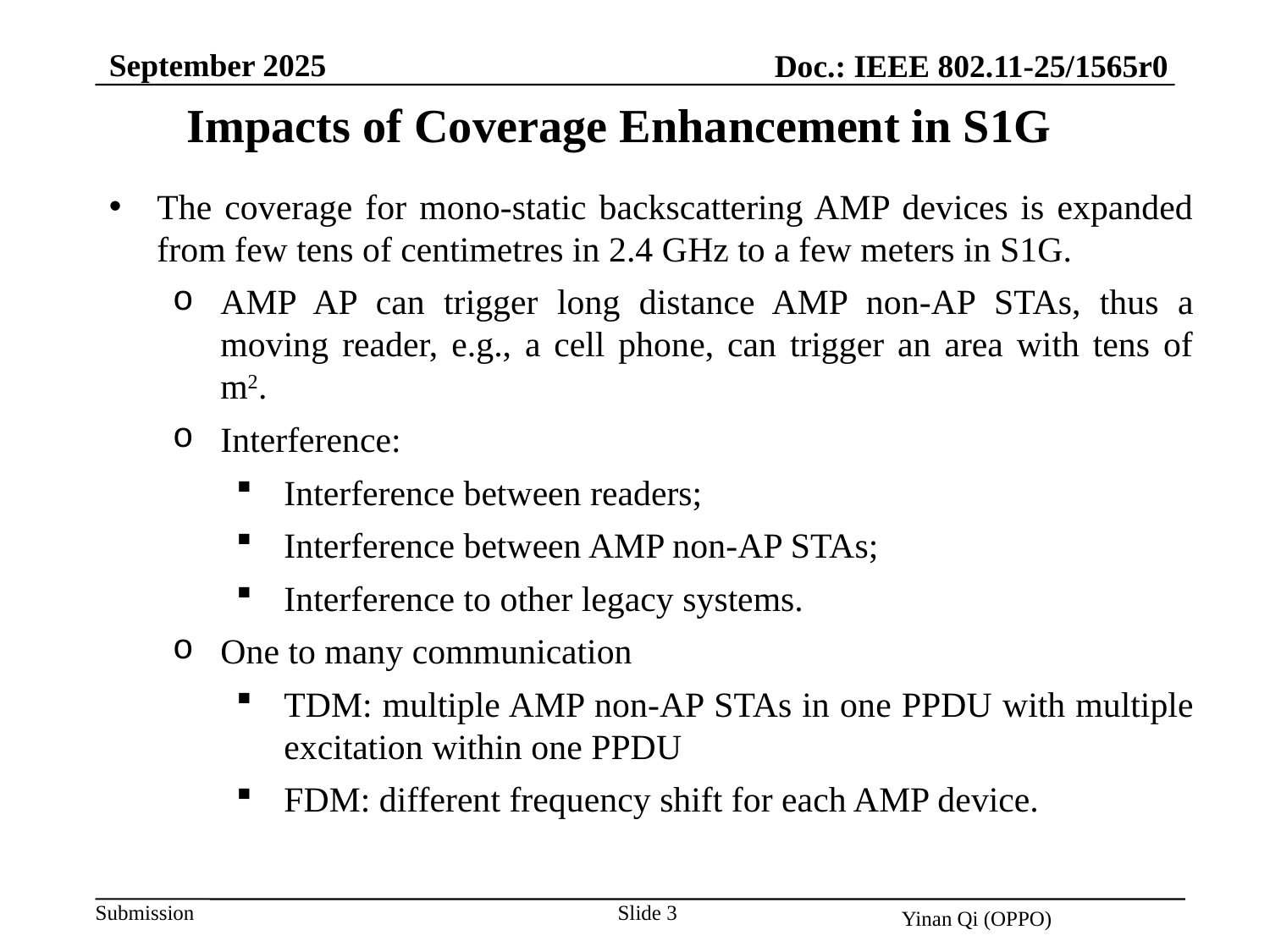

September 2025
Doc.: IEEE 802.11-25/1565r0
Impacts of Coverage Enhancement in S1G
The coverage for mono-static backscattering AMP devices is expanded from few tens of centimetres in 2.4 GHz to a few meters in S1G.
AMP AP can trigger long distance AMP non-AP STAs, thus a moving reader, e.g., a cell phone, can trigger an area with tens of m2.
Interference:
Interference between readers;
Interference between AMP non-AP STAs;
Interference to other legacy systems.
One to many communication
TDM: multiple AMP non-AP STAs in one PPDU with multiple excitation within one PPDU
FDM: different frequency shift for each AMP device.

Slide 3
Yinan Qi (OPPO)